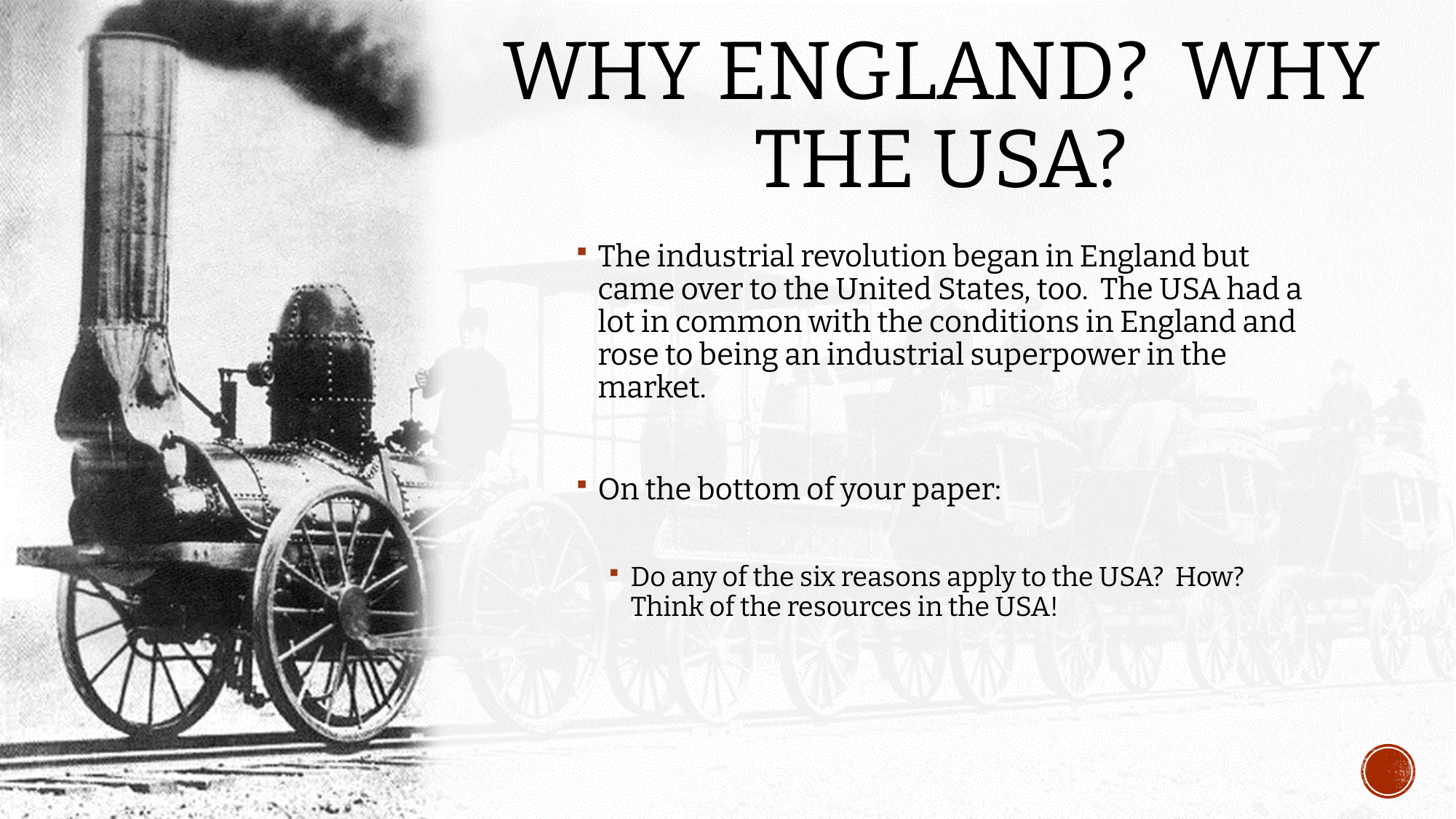

# Why England?  Why the USA?
The industrial revolution began in England but came over to the United States, too.  The USA had a lot in common with the conditions in England and rose to being an industrial superpower in the market.

On the bottom of your paper:

Do any of the six reasons apply to the USA?  How? Think of the resources in the USA!